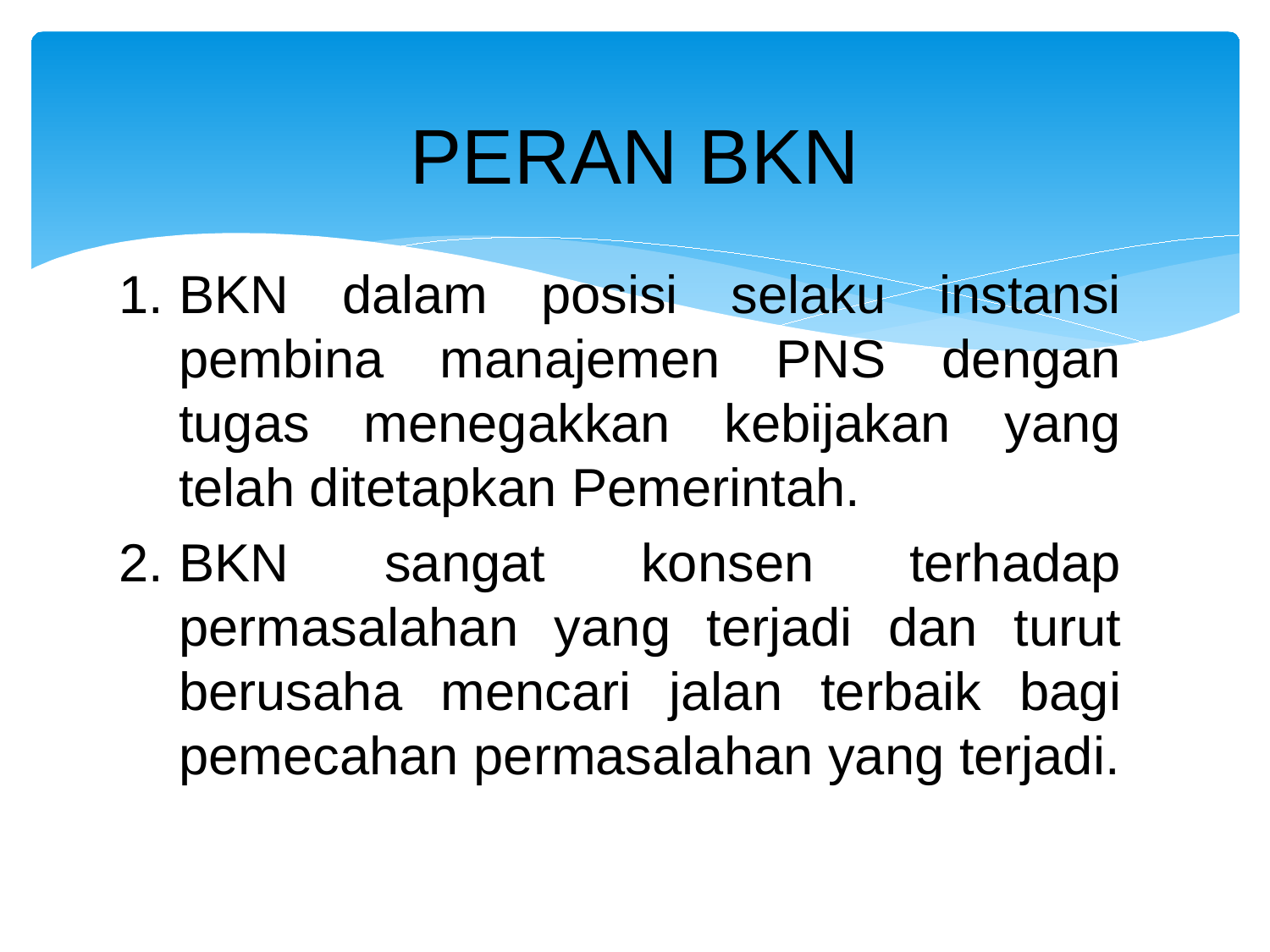

# PERAN BKN
BKN dalam posisi selaku instansi pembina manajemen PNS dengan tugas menegakkan kebijakan yang telah ditetapkan Pemerintah.
BKN sangat konsen terhadap permasalahan yang terjadi dan turut berusaha mencari jalan terbaik bagi pemecahan permasalahan yang terjadi.